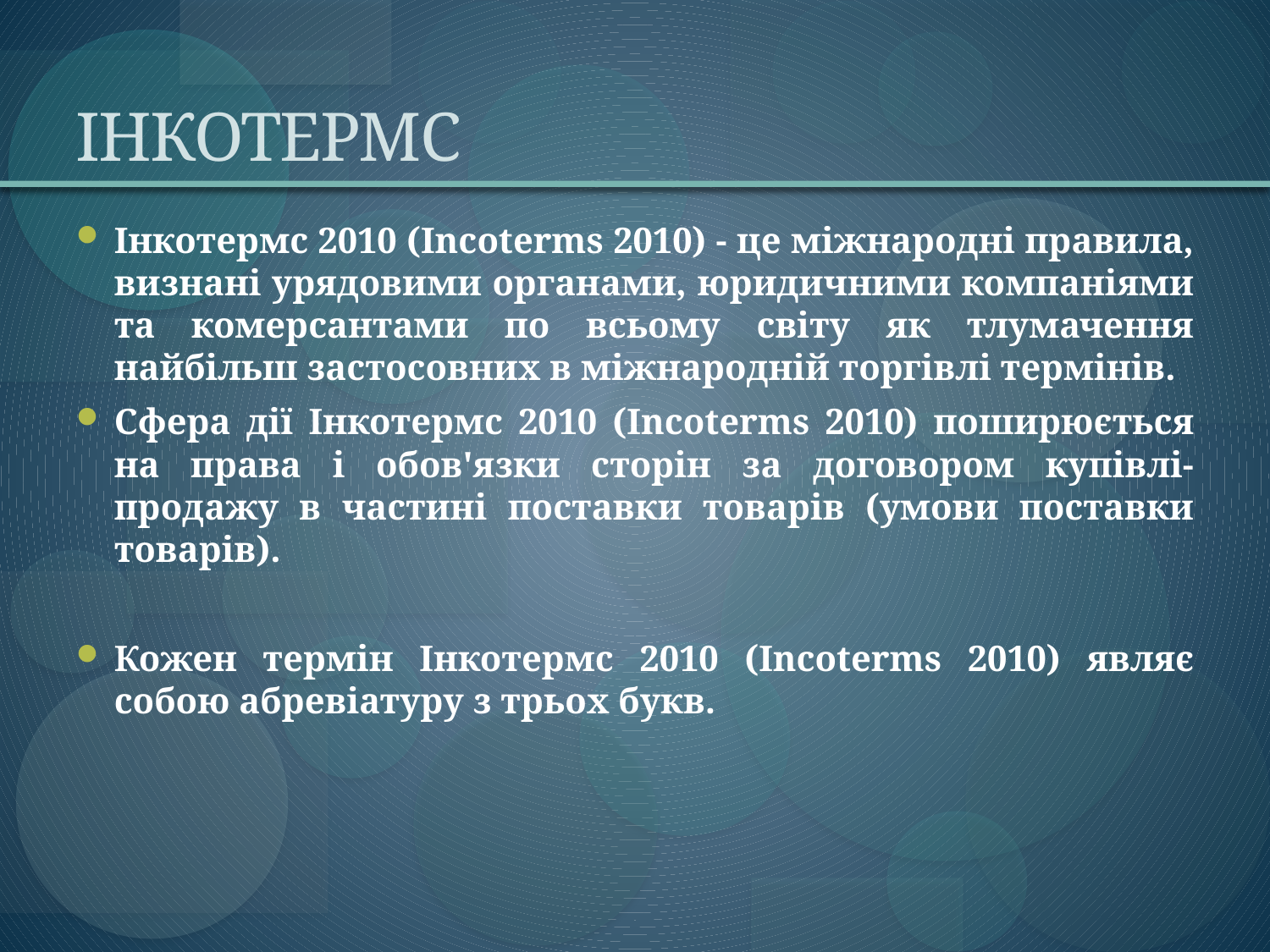

# ІНКОТЕРМС
Інкотермс 2010 (Incoterms 2010) - це міжнародні правила, визнані урядовими органами, юридичними компаніями та комерсантами по всьому світу як тлумачення найбільш застосовних в міжнародній торгівлі термінів.
Сфера дії Інкотермс 2010 (Incoterms 2010) поширюється на права і обов'язки сторін за договором купівлі-продажу в частині поставки товарів (умови поставки товарів).

Кожен термін Інкотермс 2010 (Incoterms 2010) являє собою абревіатуру з трьох букв.